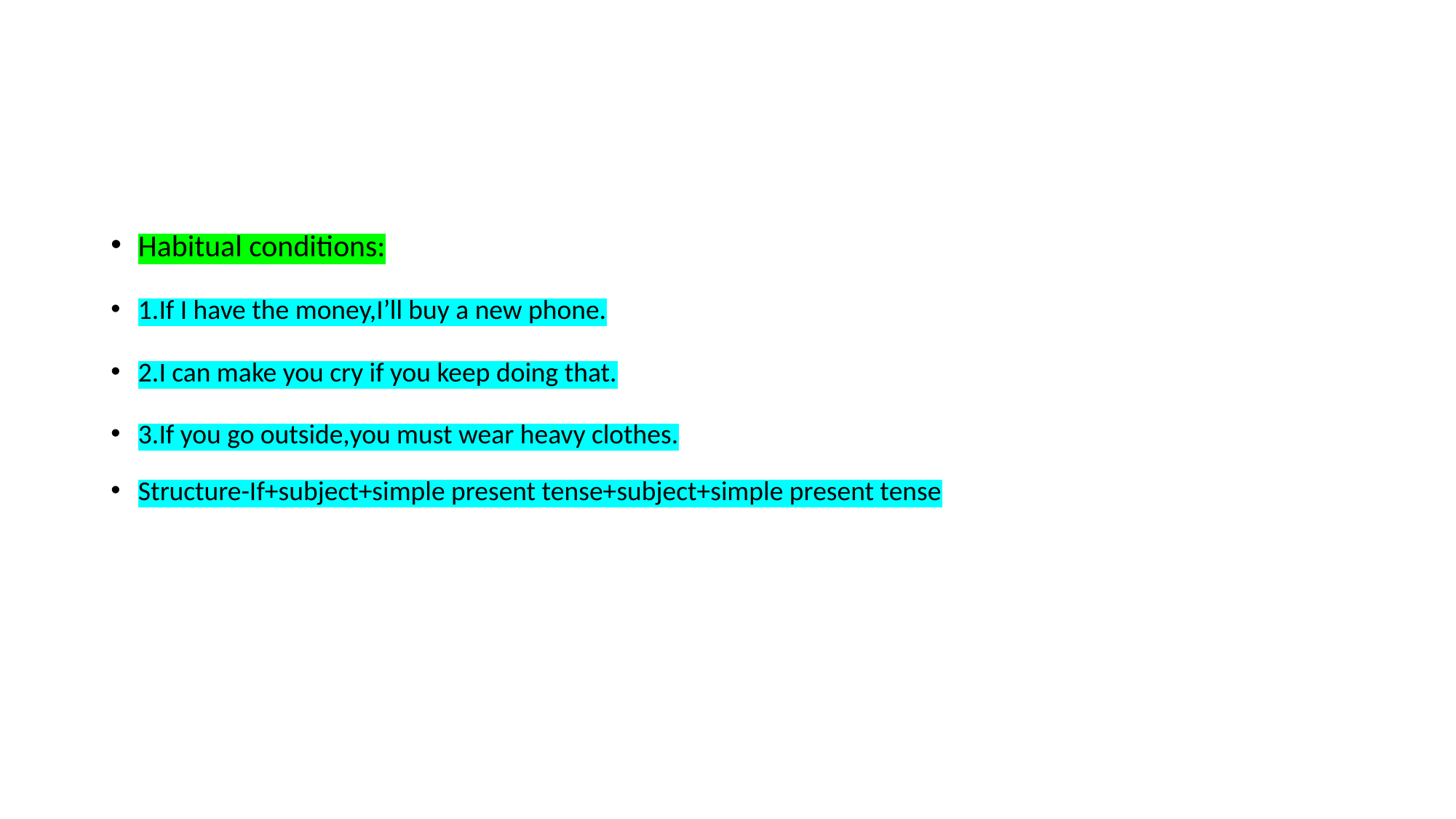

#
Habitual conditions:
1.If I have the money,I’ll buy a new phone.
2.I can make you cry if you keep doing that.
3.If you go outside,you must wear heavy clothes.
Structure-If+subject+simple present tense+subject+simple present tense